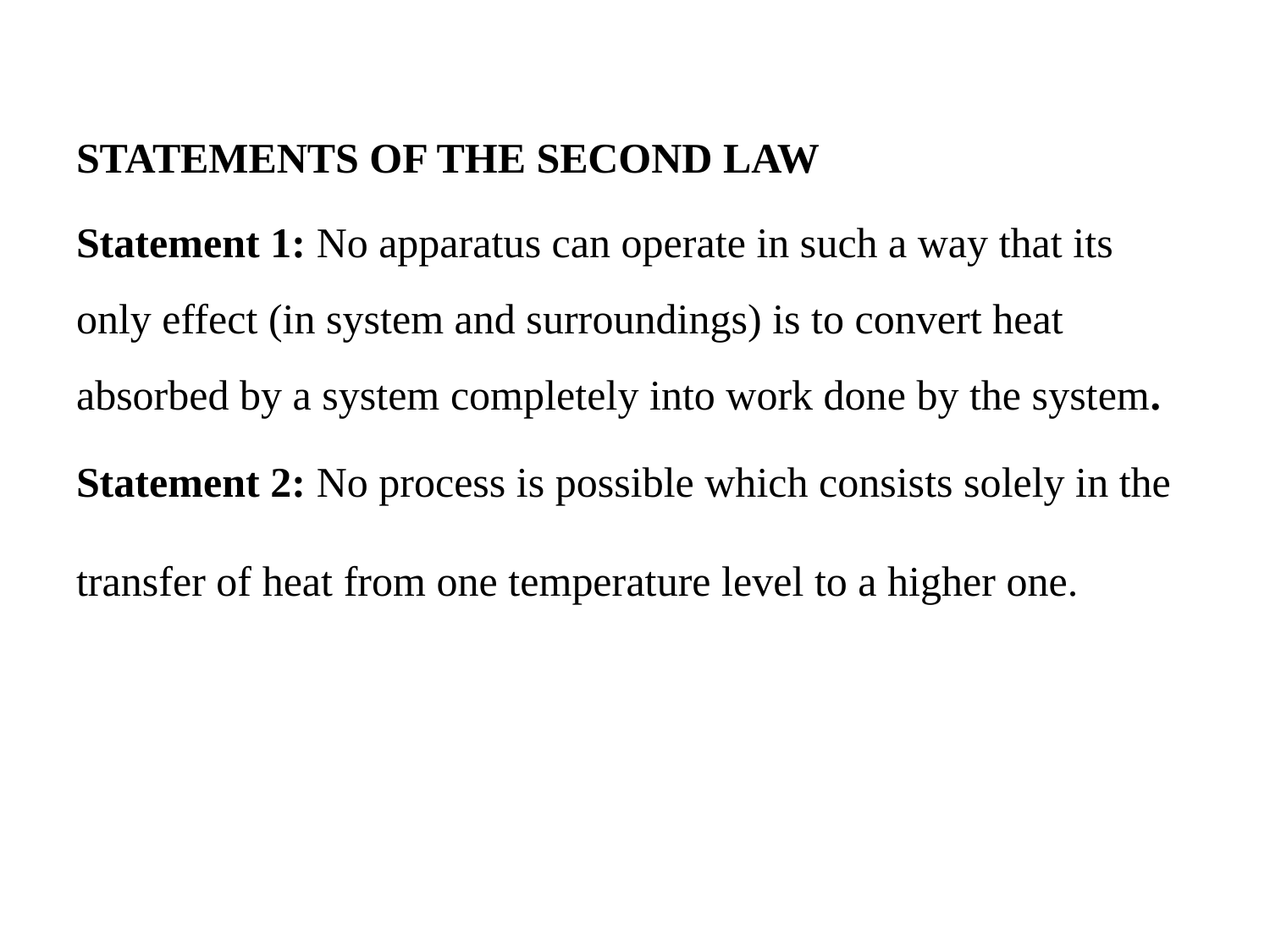

STATEMENTS OF THE SECOND LAW
Statement 1: No apparatus can operate in such a way that its only effect (in system and surroundings) is to convert heat absorbed by a system completely into work done by the system.
Statement 2: No process is possible which consists solely in the transfer of heat from one temperature level to a higher one.